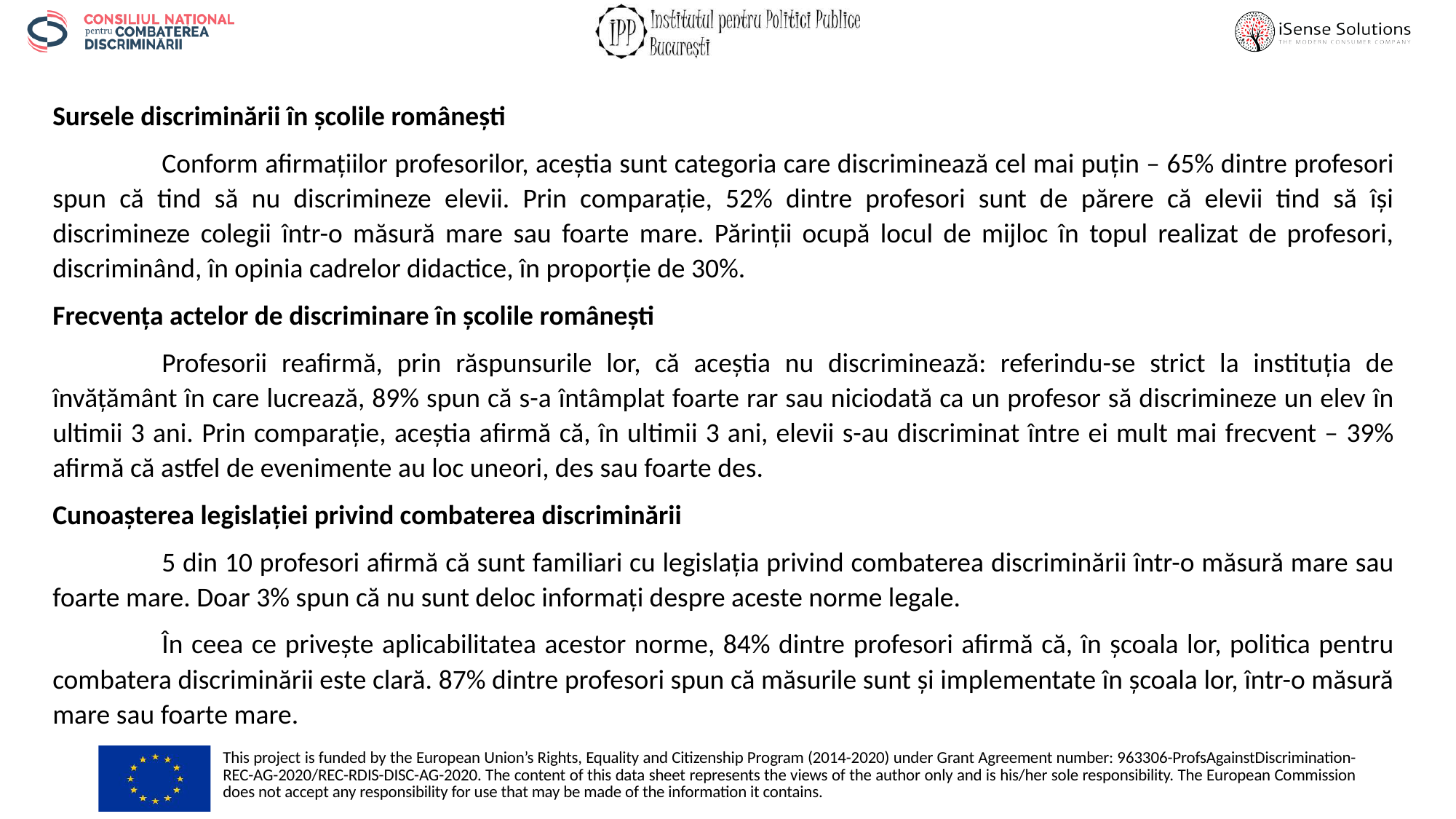

Sursele discriminării în școlile românești
	Conform afirmațiilor profesorilor, aceștia sunt categoria care discriminează cel mai puțin – 65% dintre profesori spun că tind să nu discrimineze elevii. Prin comparație, 52% dintre profesori sunt de părere că elevii tind să își discrimineze colegii într-o măsură mare sau foarte mare. Părinții ocupă locul de mijloc în topul realizat de profesori, discriminând, în opinia cadrelor didactice, în proporție de 30%.
Frecvența actelor de discriminare în școlile românești
	Profesorii reafirmă, prin răspunsurile lor, că aceștia nu discriminează: referindu-se strict la instituția de învățământ în care lucrează, 89% spun că s-a întâmplat foarte rar sau niciodată ca un profesor să discrimineze un elev în ultimii 3 ani. Prin comparație, aceștia afirmă că, în ultimii 3 ani, elevii s-au discriminat între ei mult mai frecvent – 39% afirmă că astfel de evenimente au loc uneori, des sau foarte des.
Cunoașterea legislației privind combaterea discriminării
	5 din 10 profesori afirmă că sunt familiari cu legislația privind combaterea discriminării într-o măsură mare sau foarte mare. Doar 3% spun că nu sunt deloc informați despre aceste norme legale.
	În ceea ce privește aplicabilitatea acestor norme, 84% dintre profesori afirmă că, în școala lor, politica pentru combatera discriminării este clară. 87% dintre profesori spun că măsurile sunt și implementate în școala lor, într-o măsură mare sau foarte mare.